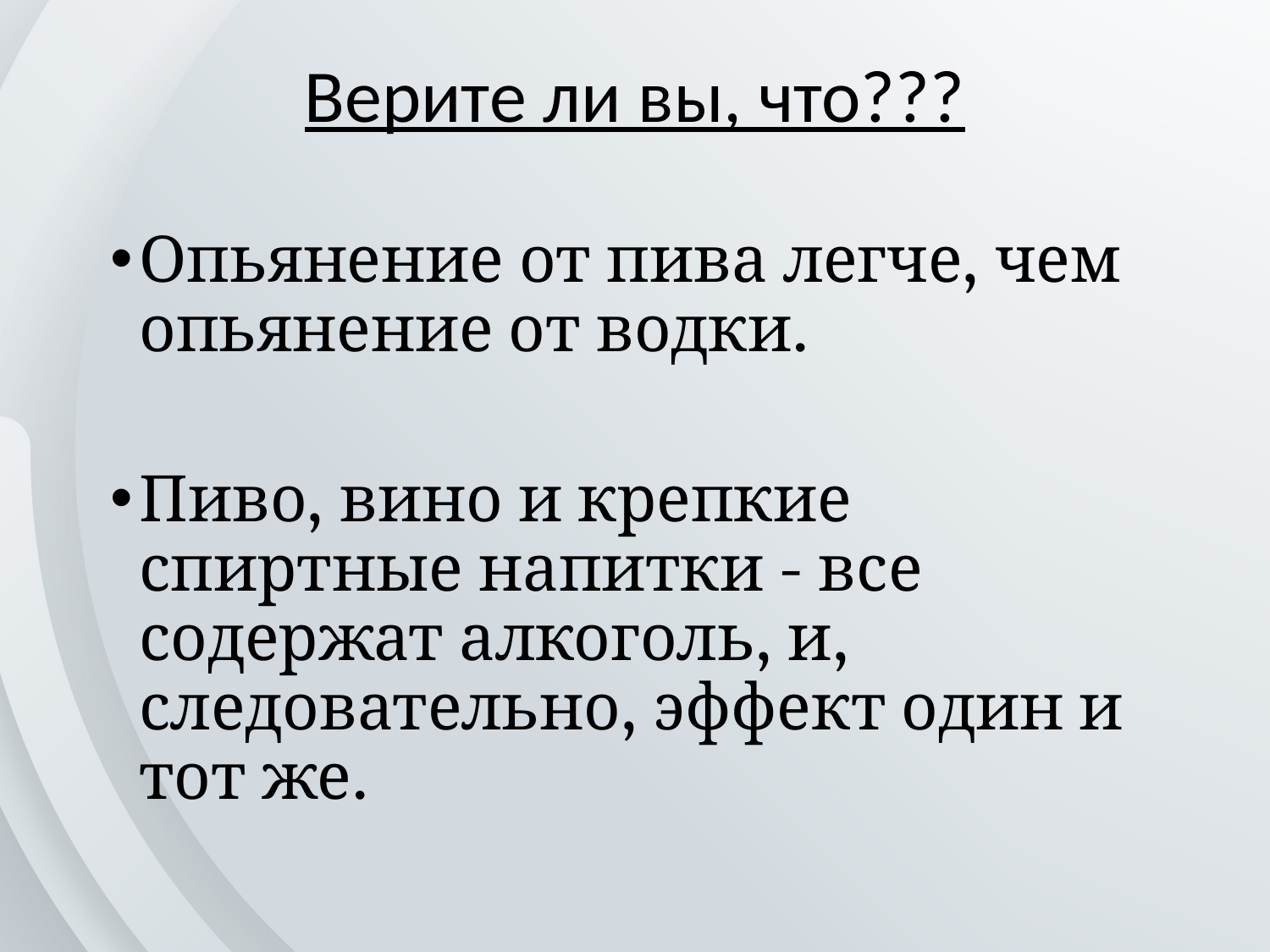

# Верите ли вы, что???
Опьянение от пива легче, чем опьянение от водки.

Пиво, вино и крепкие спиртные напитки - все содержат алкоголь, и, следовательно, эффект один и тот же.